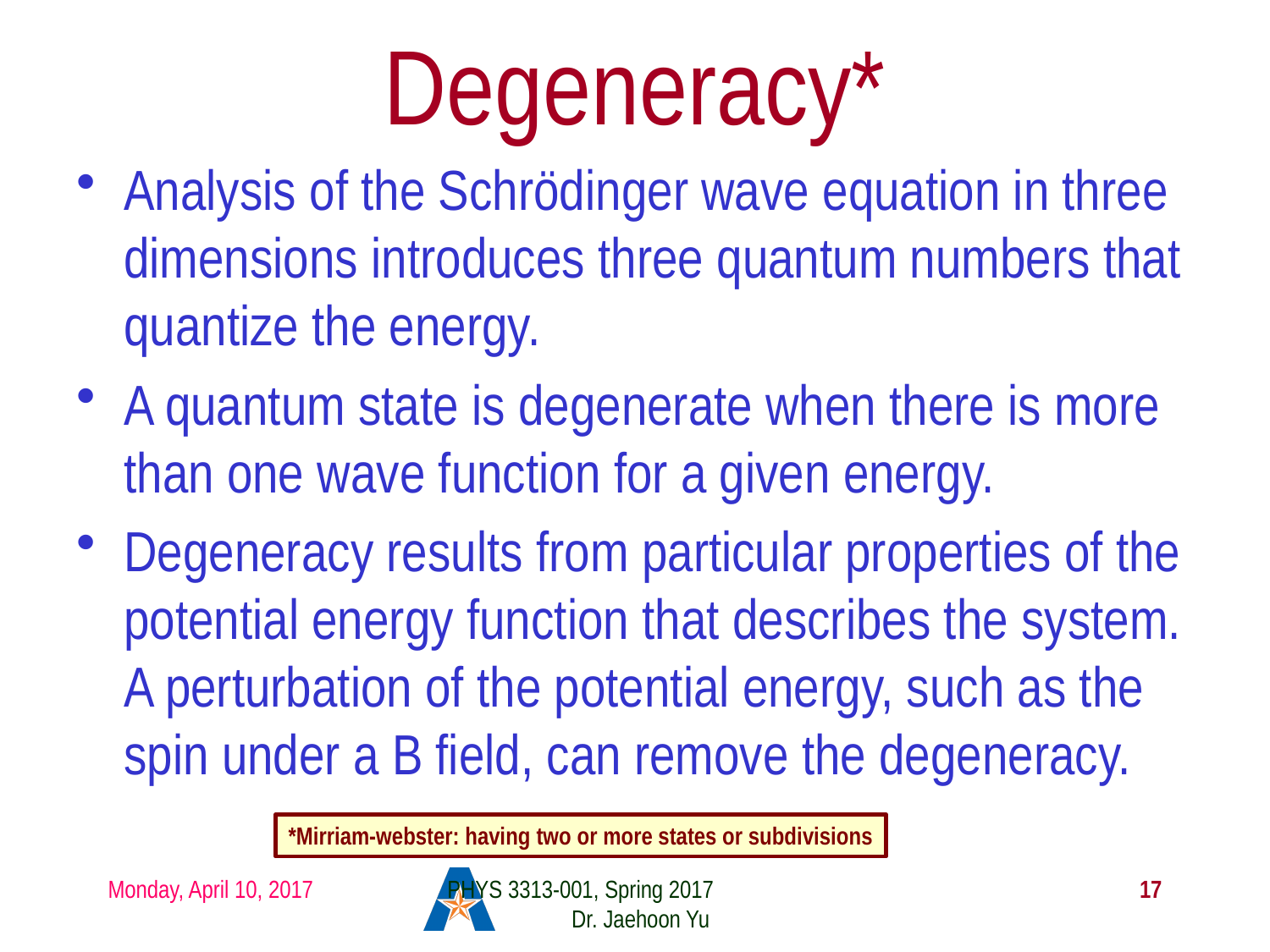

# Degeneracy*
Analysis of the Schrödinger wave equation in three dimensions introduces three quantum numbers that quantize the energy.
A quantum state is degenerate when there is more than one wave function for a given energy.
Degeneracy results from particular properties of the potential energy function that describes the system. A perturbation of the potential energy, such as the spin under a B field, can remove the degeneracy.

*Mirriam-webster: having two or more states or subdivisions
Monday, April 10, 2017
PHYS 3313-001, Spring 2017                      Dr. Jaehoon Yu
17